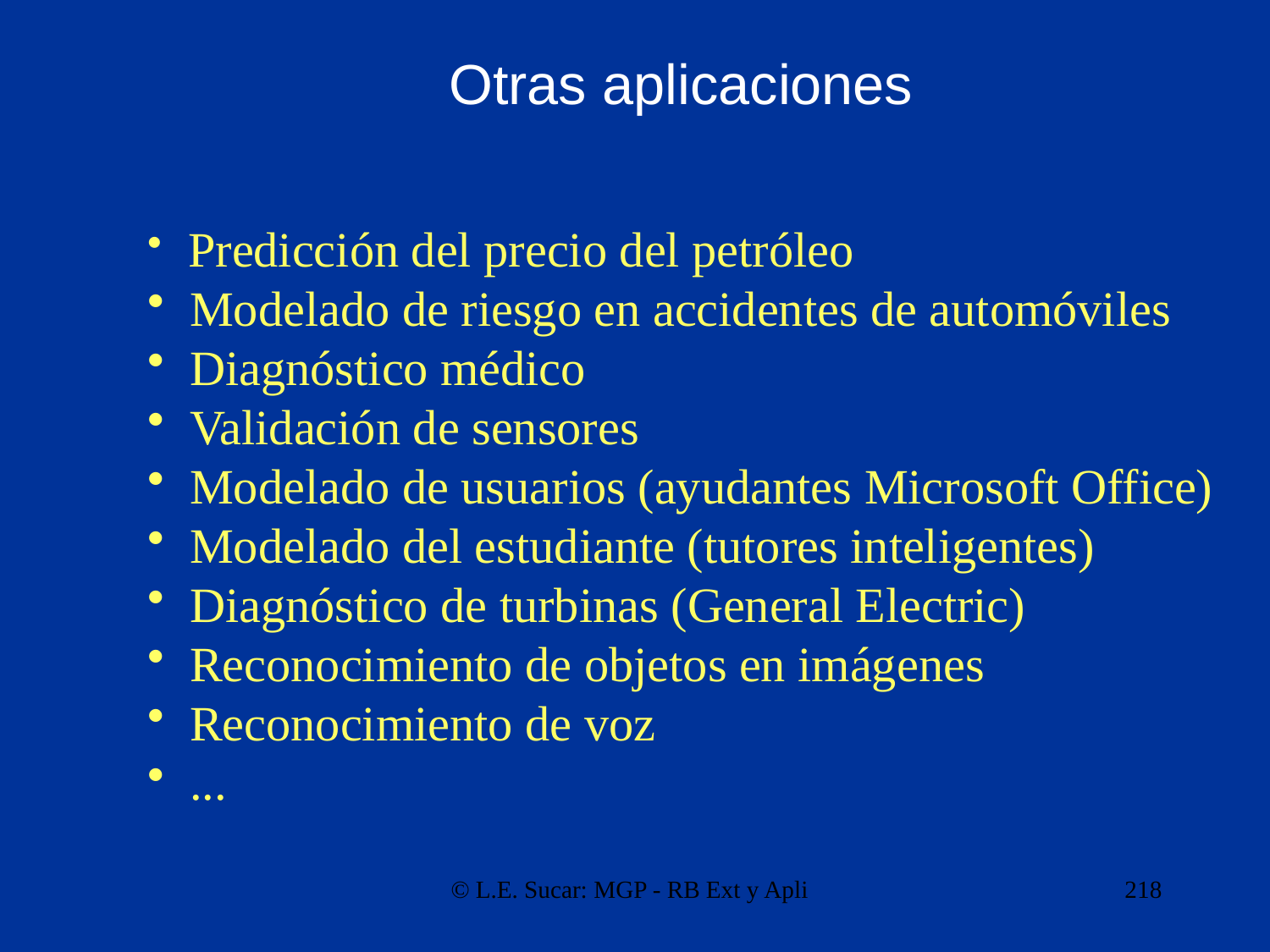

Otras aplicaciones

 Predicción del precio del petróleo
 Modelado de riesgo en accidentes de automóviles
 Diagnóstico médico
 Validación de sensores
 Modelado de usuarios (ayudantes Microsoft Office)
 Modelado del estudiante (tutores inteligentes)
 Diagnóstico de turbinas (General Electric)
 Reconocimiento de objetos en imágenes
 Reconocimiento de voz
 ...
© L.E. Sucar: MGP - RB Ext y Apli
218